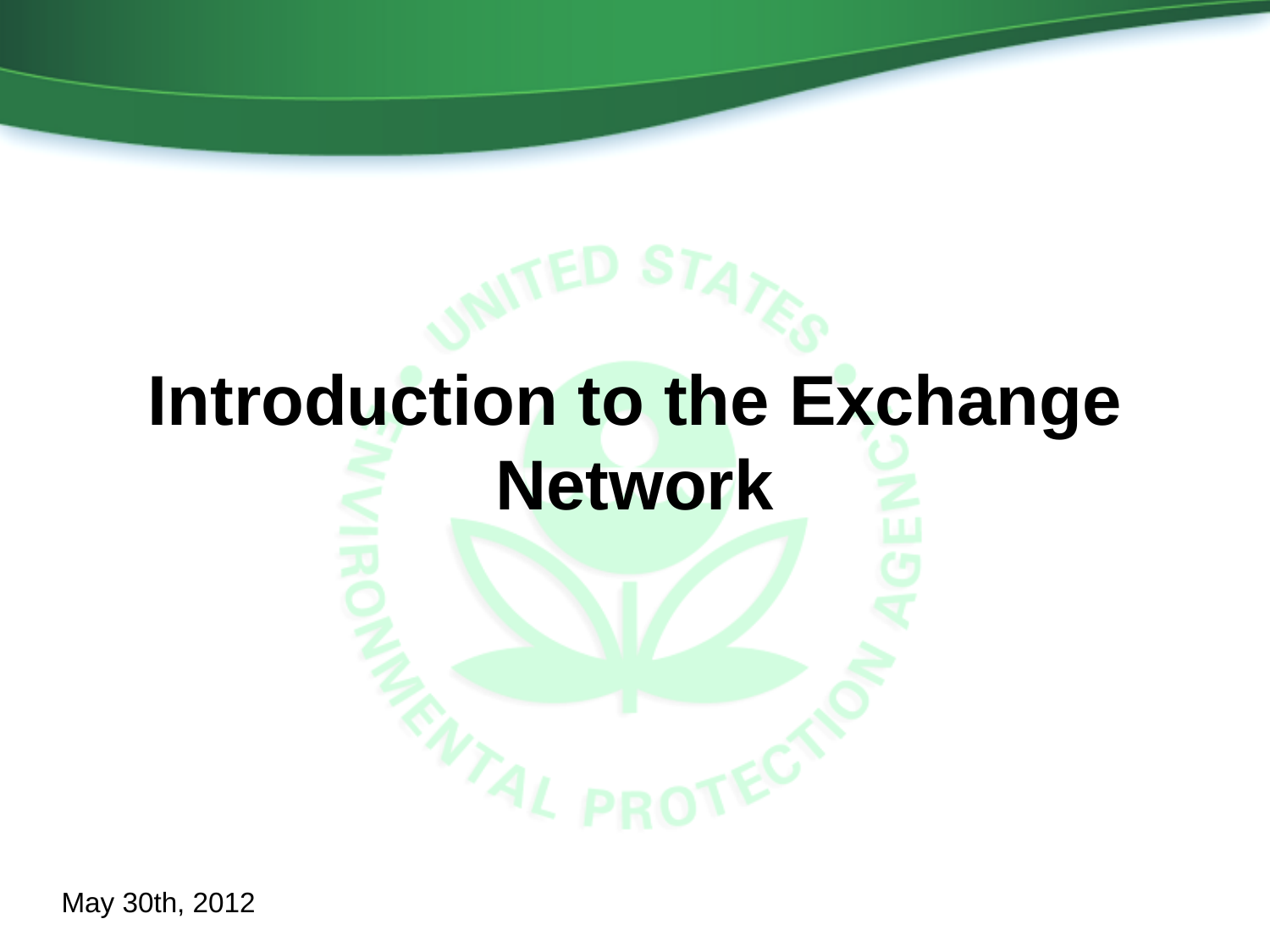

# Introduction to the Exchange Network
May 30th, 2012